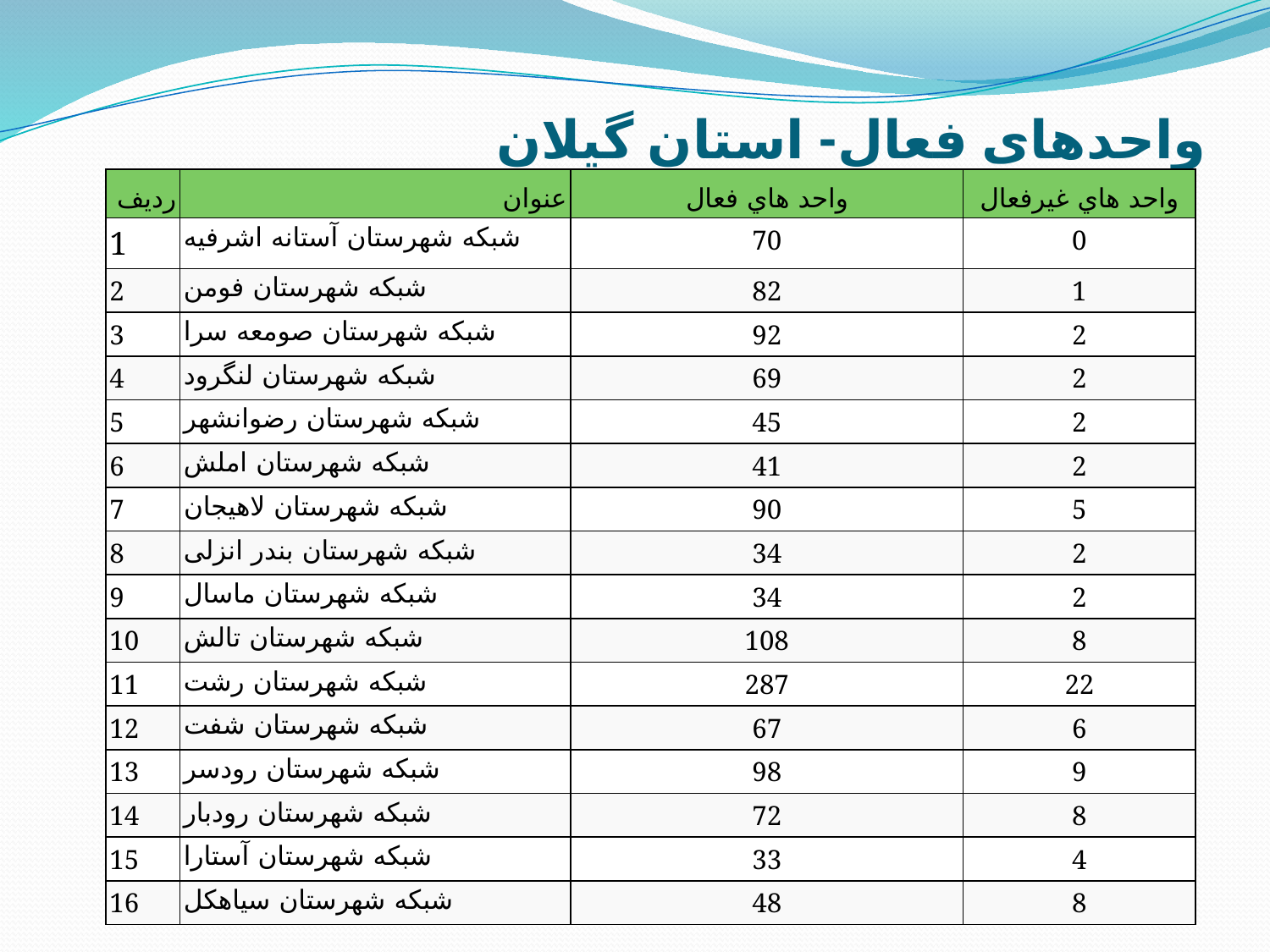

# واحدهای فعال- استان گیلان
| ردیف | عنوان | واحد هاي فعال | واحد هاي غيرفعال |
| --- | --- | --- | --- |
| 1 | شبکه شهرستان آستانه اشرفیه | 70 | 0 |
| 2 | شبکه شهرستان فومن | 82 | 1 |
| 3 | شبکه شهرستان صومعه سرا | 92 | 2 |
| 4 | شبکه شهرستان لنگرود | 69 | 2 |
| 5 | شبکه شهرستان رضوانشهر | 45 | 2 |
| 6 | شبکه شهرستان املش | 41 | 2 |
| 7 | شبکه شهرستان لاهیجان | 90 | 5 |
| 8 | شبکه شهرستان بندر انزلی | 34 | 2 |
| 9 | شبکه شهرستان ماسال | 34 | 2 |
| 10 | شبکه شهرستان تالش | 108 | 8 |
| 11 | شبکه شهرستان رشت | 287 | 22 |
| 12 | شبکه شهرستان شفت | 67 | 6 |
| 13 | شبکه شهرستان رودسر | 98 | 9 |
| 14 | شبکه شهرستان رودبار | 72 | 8 |
| 15 | شبکه شهرستان آستارا | 33 | 4 |
| 16 | شبکه شهرستان سیاهکل | 48 | 8 |